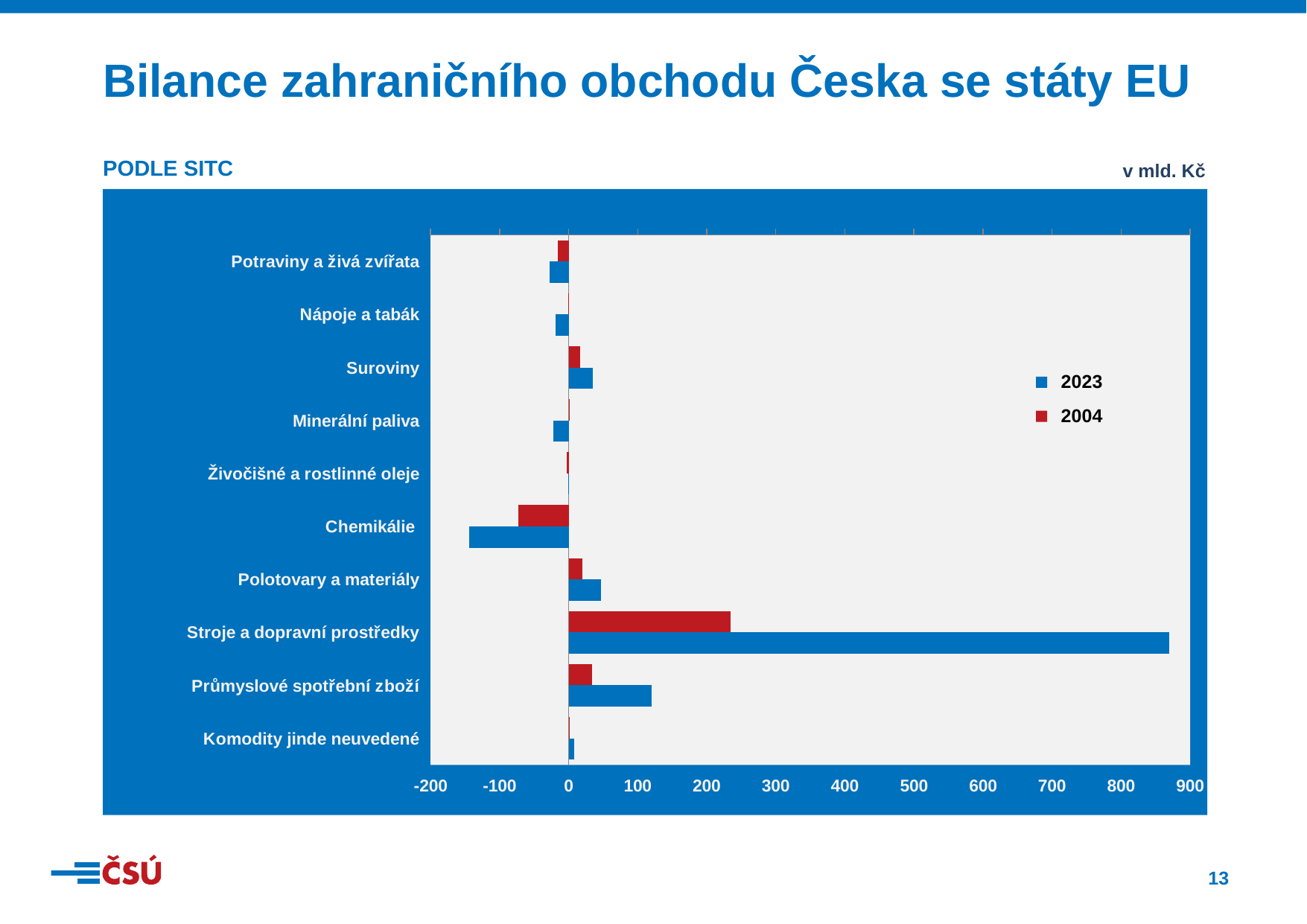

Bilance zahraničního obchodu Česka se státy EU

PODLE SITC

v mld. Kč

### Chart

| Category |   2004 |   2023 |
|---|---|---|
| Potraviny a živá zvířata | -16.1 | -27.5 |
| Nápoje a tabák | -0.8 | -19.0 |
| Suroviny | 16.2 | 35.3 |
| Minerální paliva | 2.0 | -21.9 |
| Živočišné a rostlinné oleje | -2.6 | -0.4 |
| Chemikálie  | -73.0 | -144.4 |
| Polotovary a materiály | 20.3 | 46.8 |
| Stroje a dopravní prostředky | 234.4 | 869.6 |
| Průmyslové spotřební zboží | 33.3 | 119.7 |
| Komodity jinde neuvedené | 0.6 | 8.0 |